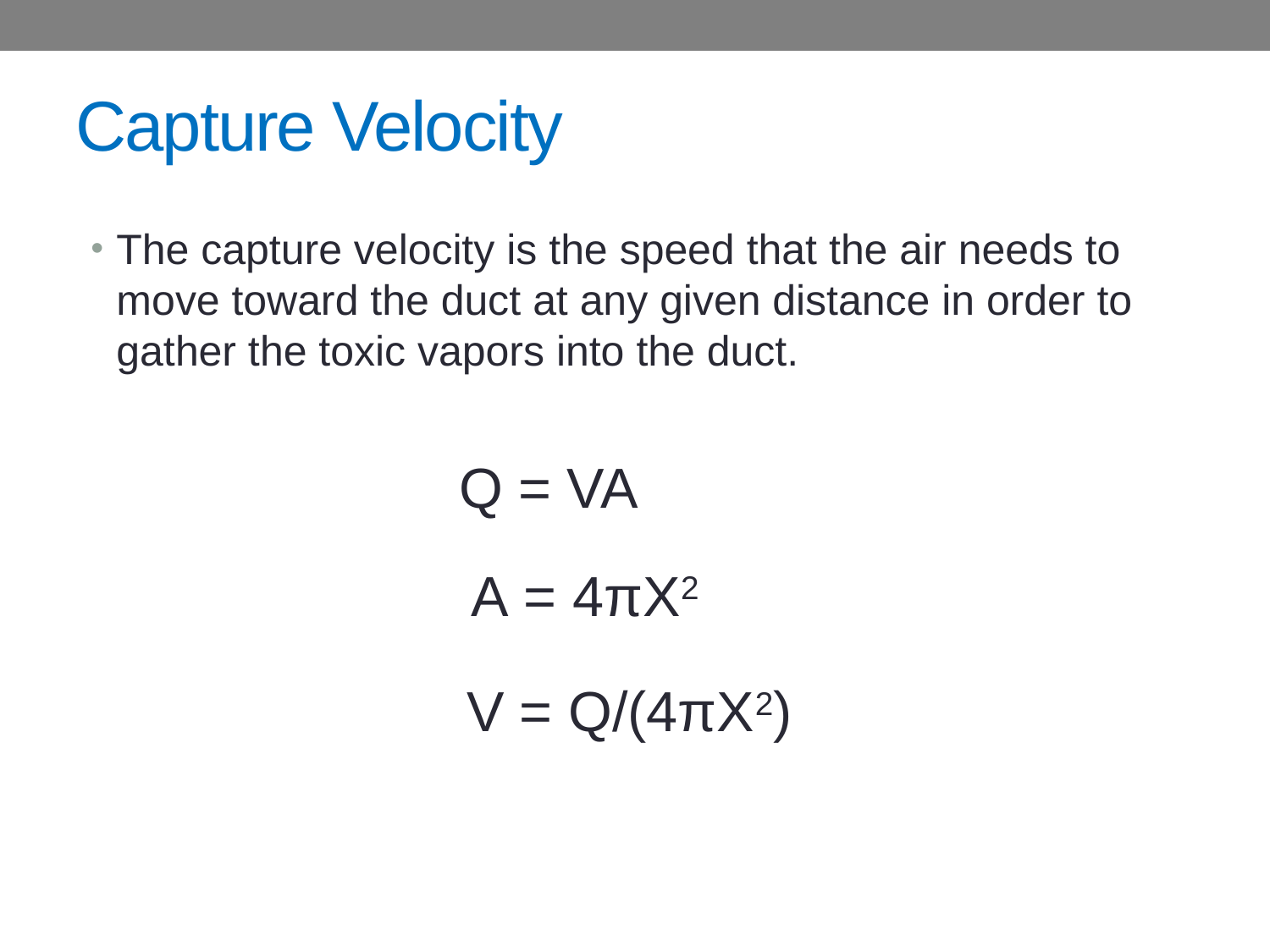

Capture Velocity
The capture velocity is the speed that the air needs to move toward the duct at any given distance in order to gather the toxic vapors into the duct.
 Q = VA
 A = 4πX2
 V = Q/(4πX2)